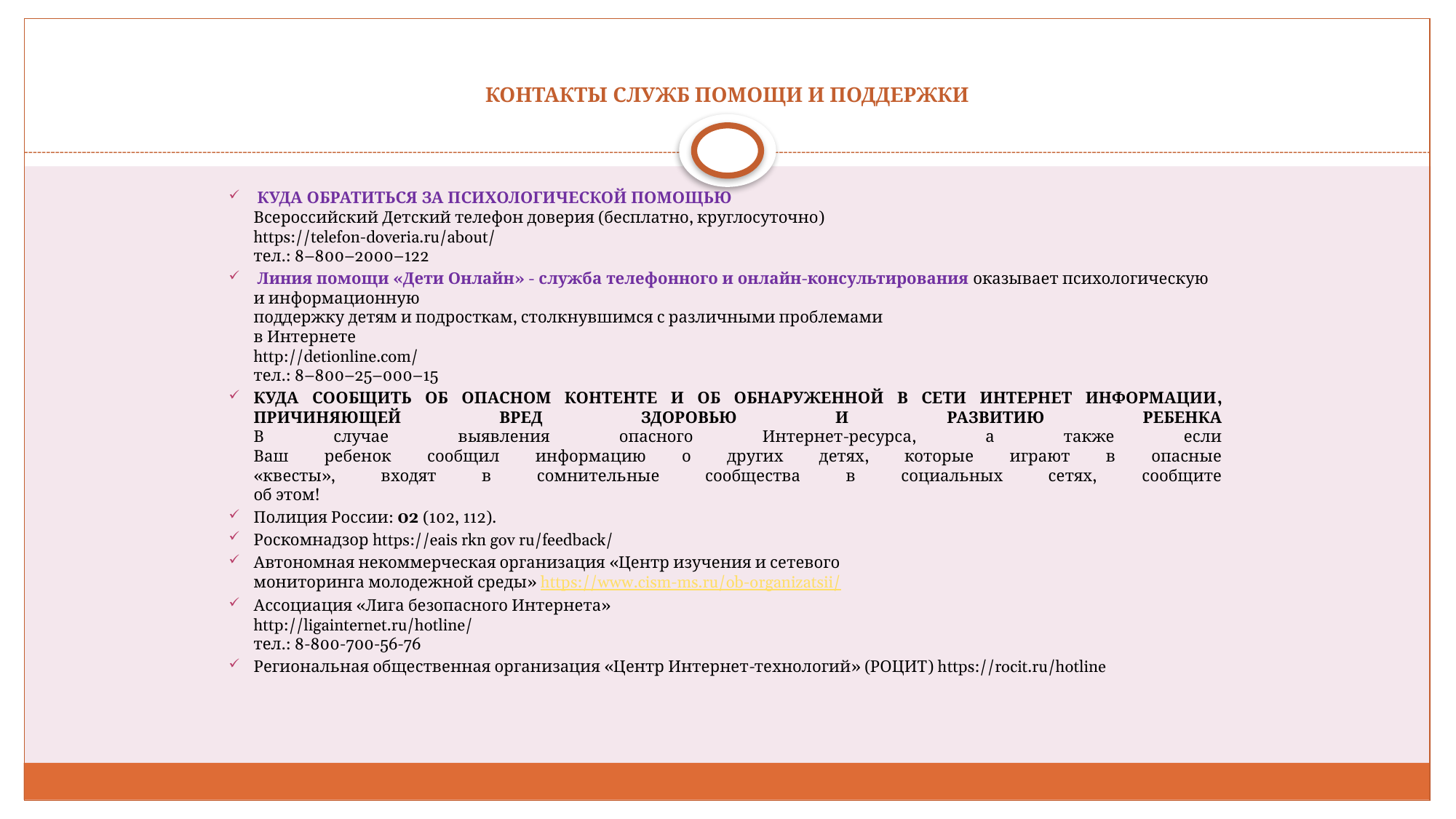

# КОНТАКТЫ СЛУЖБ ПОМОЩИ И ПОДДЕРЖКИ
 КУДА ОБРАТИТЬСЯ ЗА ПСИХОЛОГИЧЕСКОЙ ПОМОЩЬЮ
Всероссийский Детский телефон доверия (бесплатно, круглосуточно)
https://telefon-doveria.ru/about/
тел.: 8–800–2000–122
 Линия помощи «Дети Онлайн» - служба телефонного и онлайн-консультирования оказывает психологическую и информационную
поддержку детям и подросткам, столкнувшимся с различными проблемами
в Интернете
http://detionline.com/
тел.: 8–800–25–000–15
КУДА СООБЩИТЬ ОБ ОПАСНОМ КОНТЕНТЕ И ОБ ОБНАРУЖЕННОЙ В СЕТИ ИНТЕРНЕТ ИНФОРМАЦИИ, ПРИЧИНЯЮЩЕЙ ВРЕД ЗДОРОВЬЮ И РАЗВИТИЮ РЕБЕНКА
В случае выявления опасного Интернет-ресурса, а также если
Ваш ребенок сообщил информацию о других детях, которые играют в опасные
«квесты», входят в сомнительные сообщества в социальных сетях, сообщите
об этом!
Полиция России: 02 (102, 112).
Роскомнадзор https://eais rkn gov ru/feedback/
Автономная некоммерческая организация «Центр изучения и сетевого
мониторинга молодежной среды» https://www.cism-ms.ru/ob-organizatsii/
Ассоциация «Лига безопасного Интернета»
http://ligainternet.ru/hotline/
тел.: 8-800-700-56-76
Региональная общественная организация «Центр Интернет-технологий» (РОЦИТ) https://rocit.ru/hotline